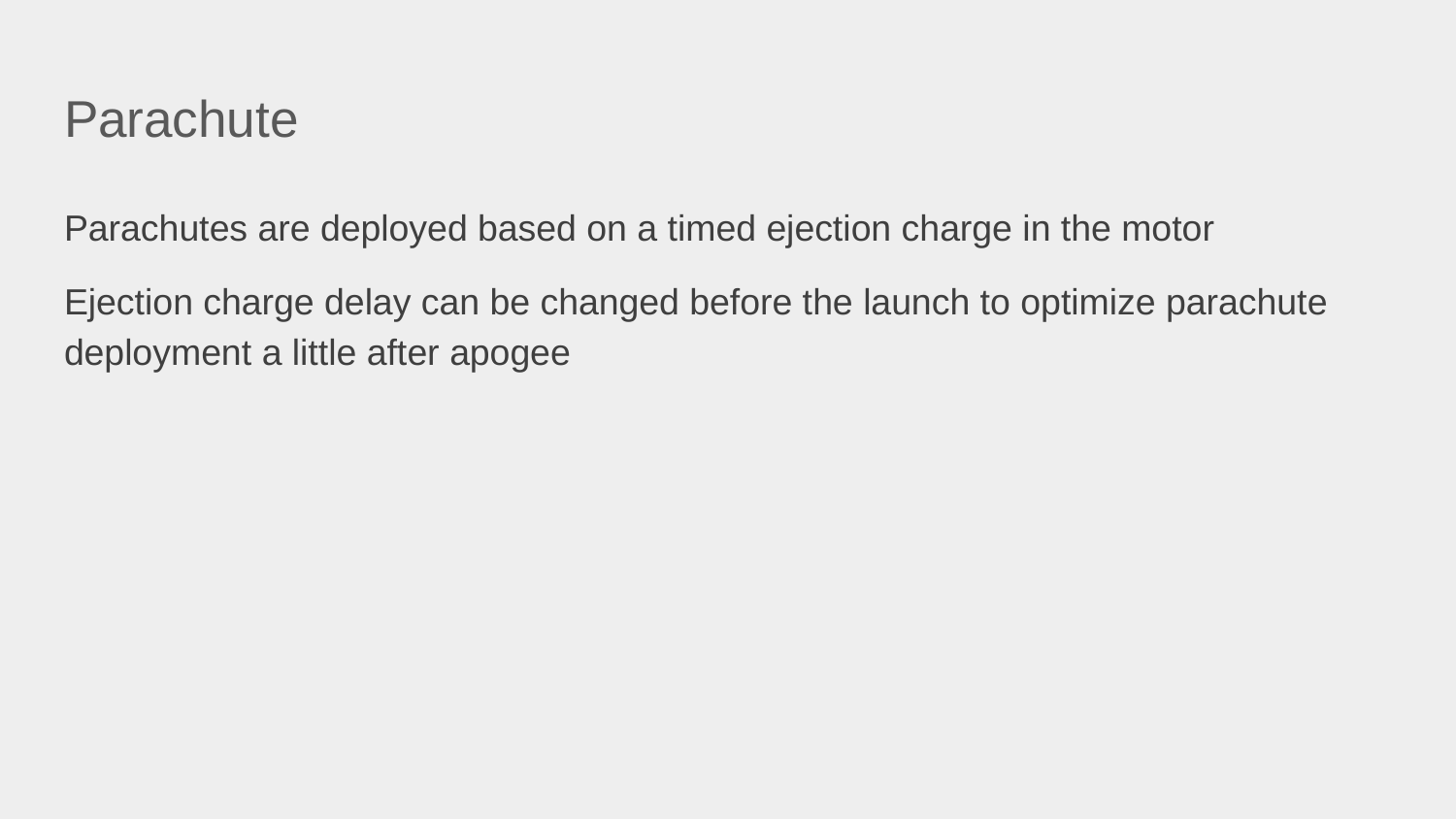

# Parachute
Parachutes are deployed based on a timed ejection charge in the motor
Ejection charge delay can be changed before the launch to optimize parachute deployment a little after apogee